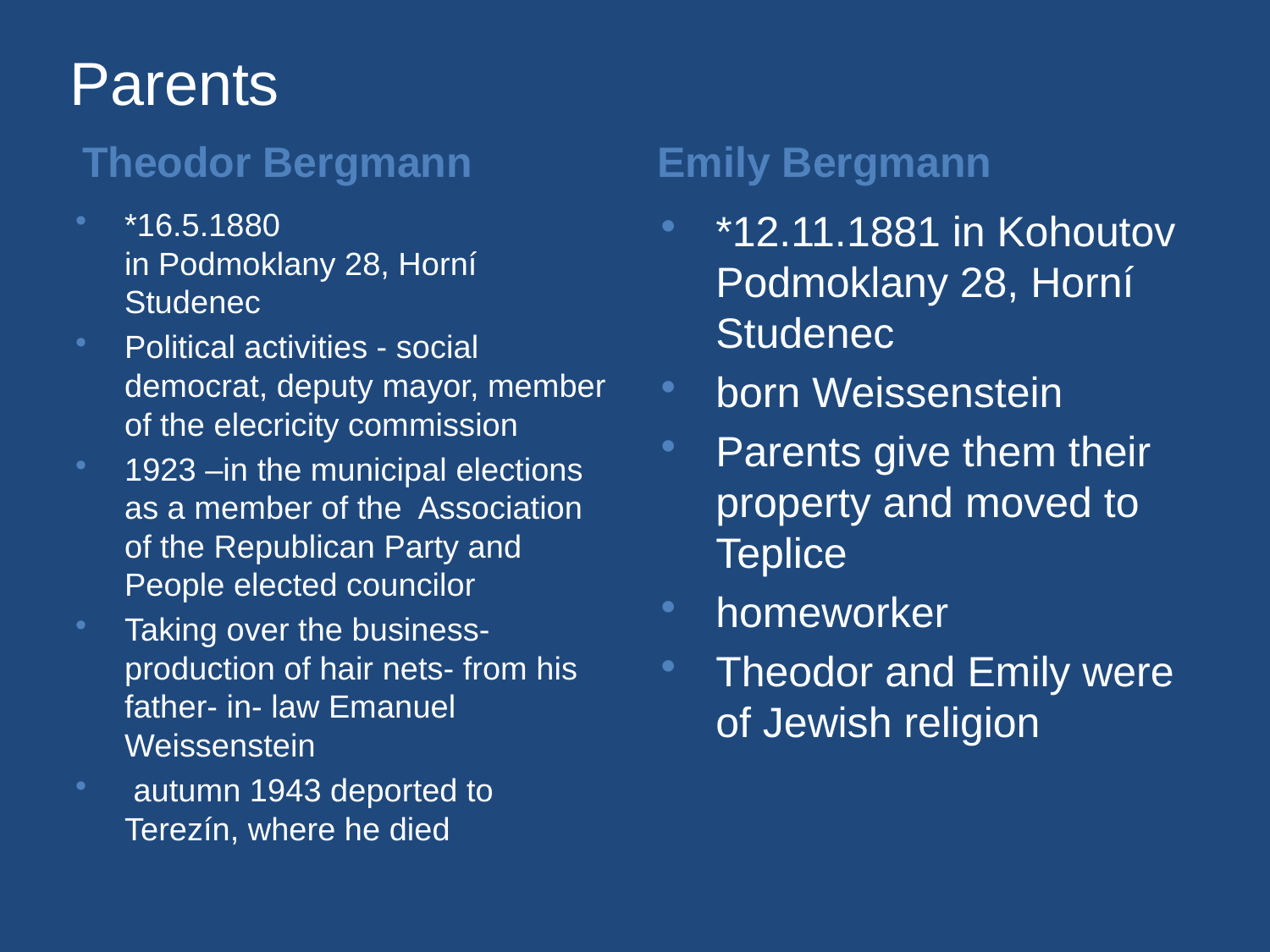

# Parents
Theodor Bergmann
Emily Bergmann
*16.5.1880
in Podmoklany 28, Horní Studenec
Political activities - social democrat, deputy mayor, member of the elecricity commission
1923 –in the municipal elections as a member of the  Association of the Republican Party and People elected councilor
Taking over the business-production of hair nets- from his father- in- law Emanuel Weissenstein
 autumn 1943 deported to Terezín, where he died
*12.11.1881 in Kohoutov Podmoklany 28, Horní Studenec
born Weissenstein
Parents give them their property and moved to Teplice
homeworker
Theodor and Emily were of Jewish religion